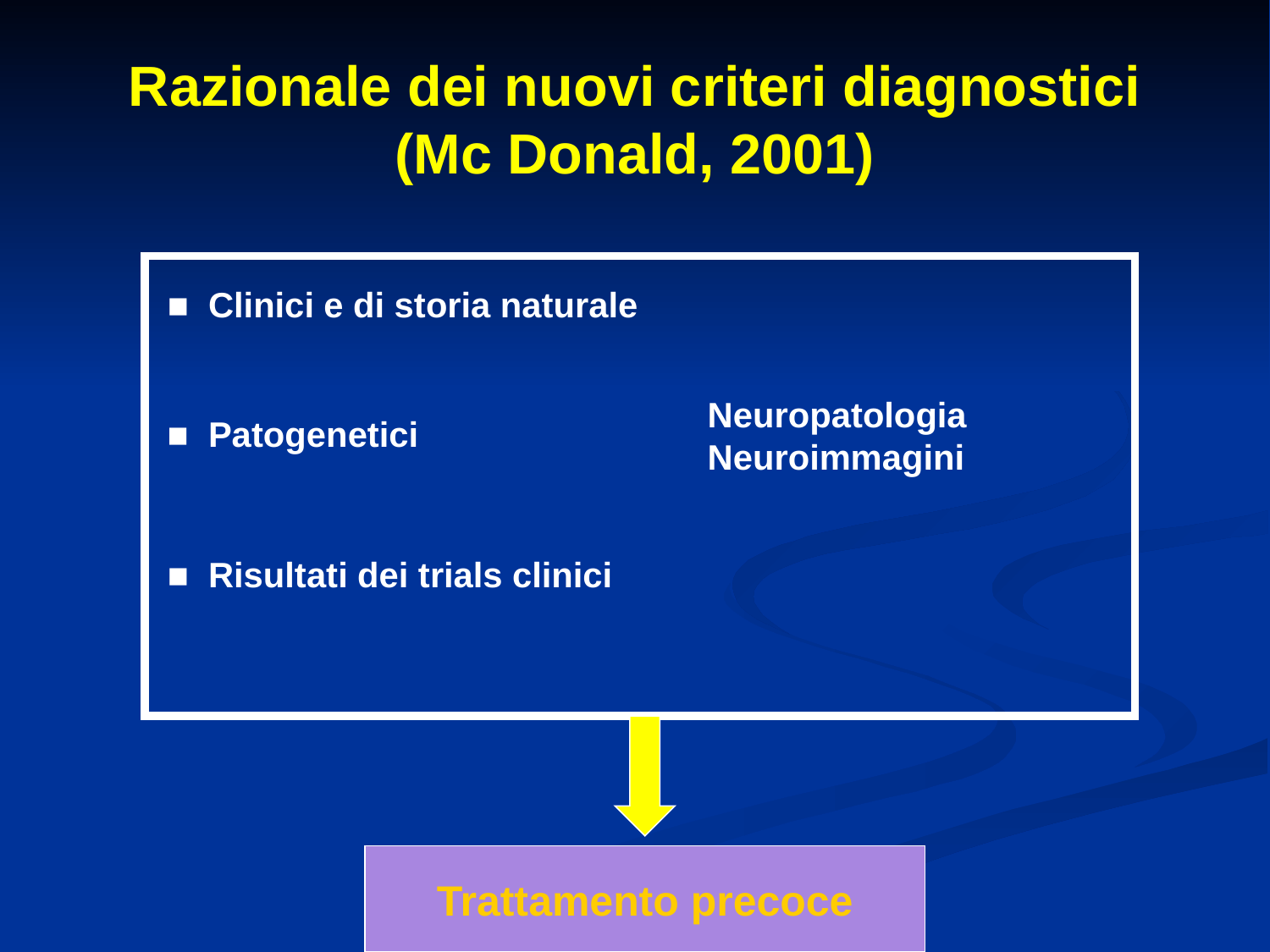

# Razionale dei nuovi criteri diagnostici (Mc Donald, 2001)

■  Clinici e di storia naturale
Neuropatologia
Neuroimmagini
■  Patogenetici
■  Risultati dei trials clinici

Trattamento precoce